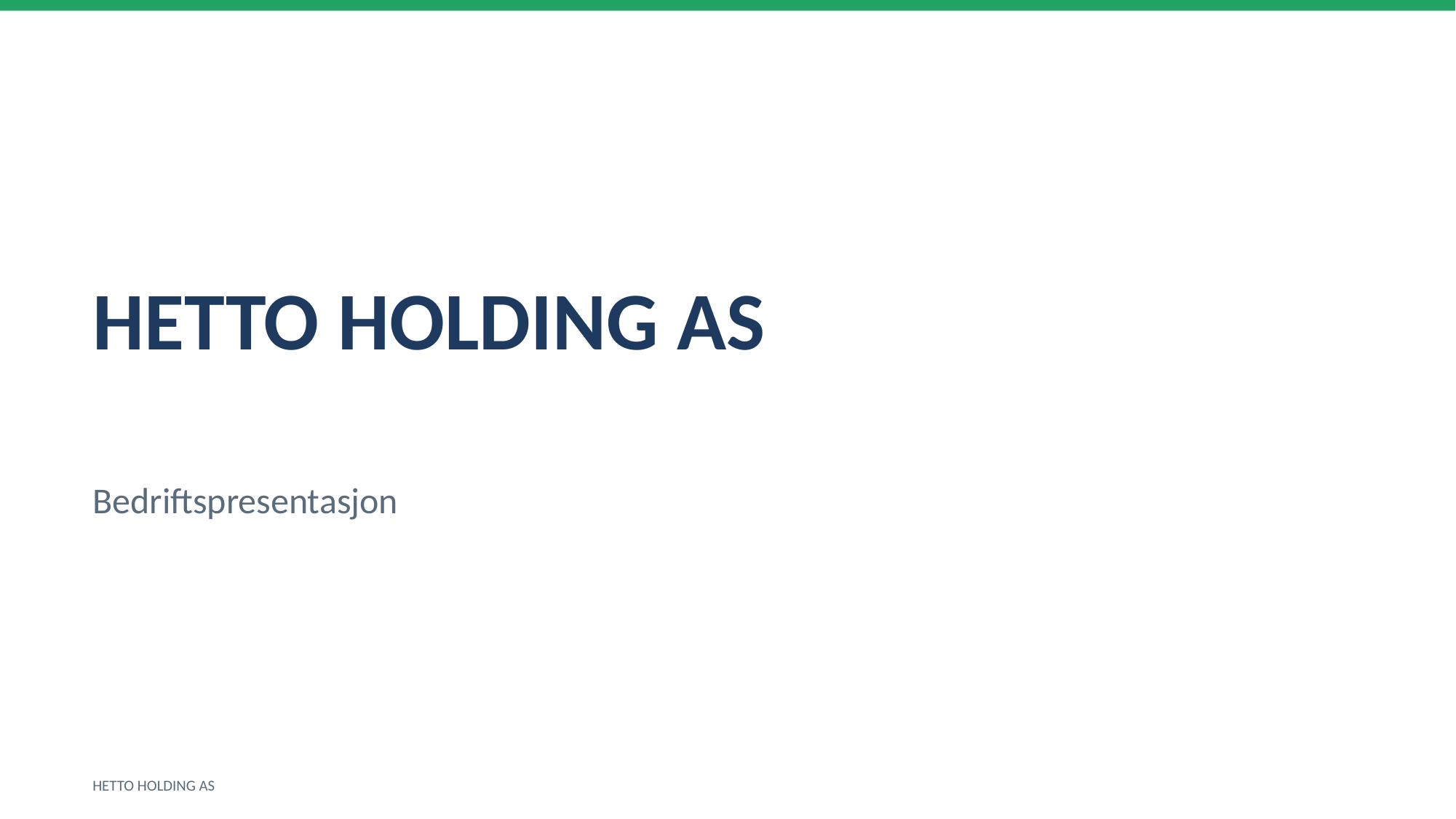

HETTO HOLDING AS
Bedriftspresentasjon
HETTO HOLDING AS